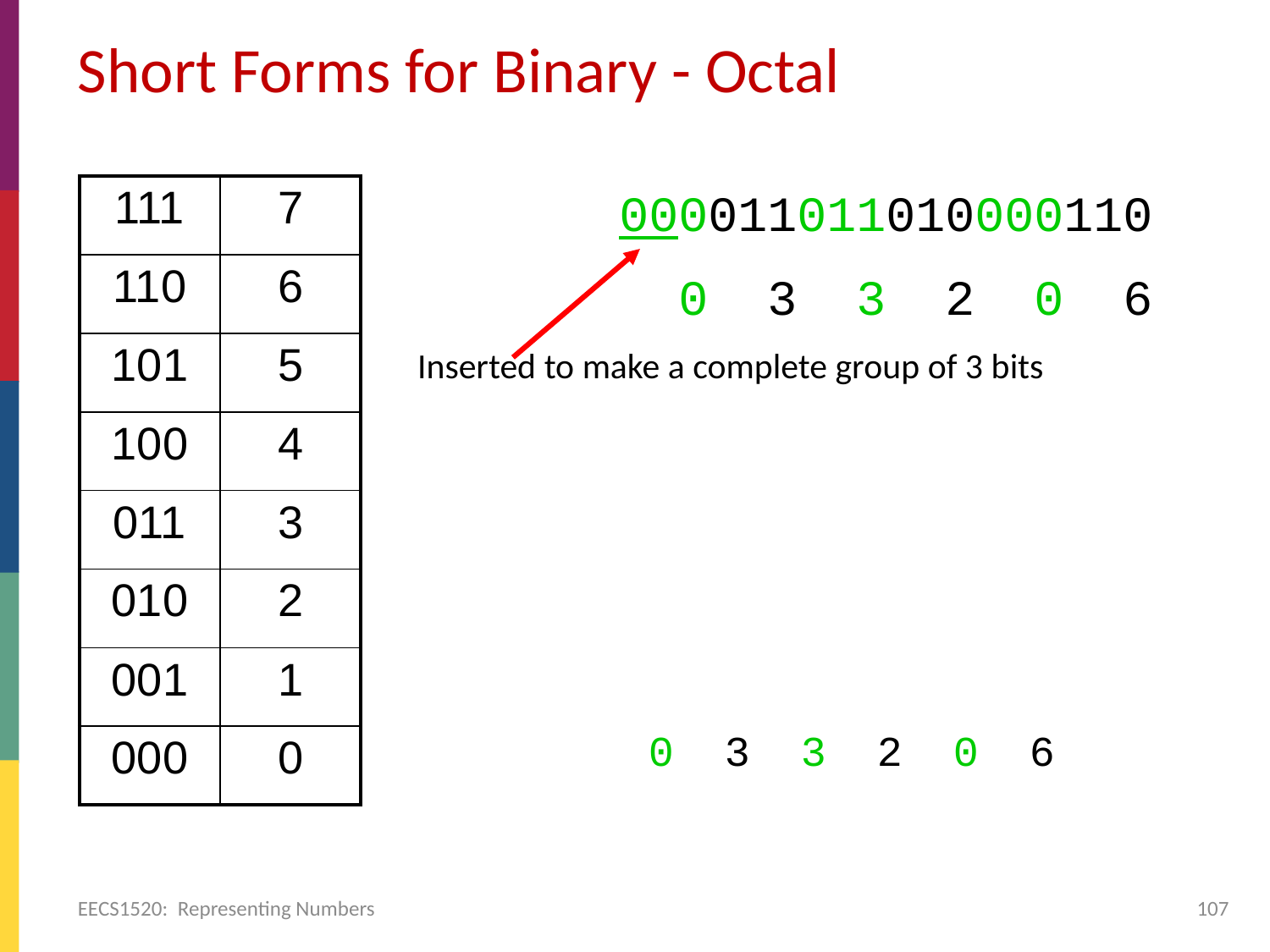

# Short Forms for Binary - Octal
| 111 | 7 |
| --- | --- |
| 110 | 6 |
| 101 | 5 |
| 100 | 4 |
| 011 | 3 |
| 010 | 2 |
| 001 | 1 |
| 000 | 0 |
000011011010000110
0  3  3  2  0  6
Inserted to make a complete group of 3 bits

0  3  3  2  0  6
EECS1520:  Representing Numbers
107